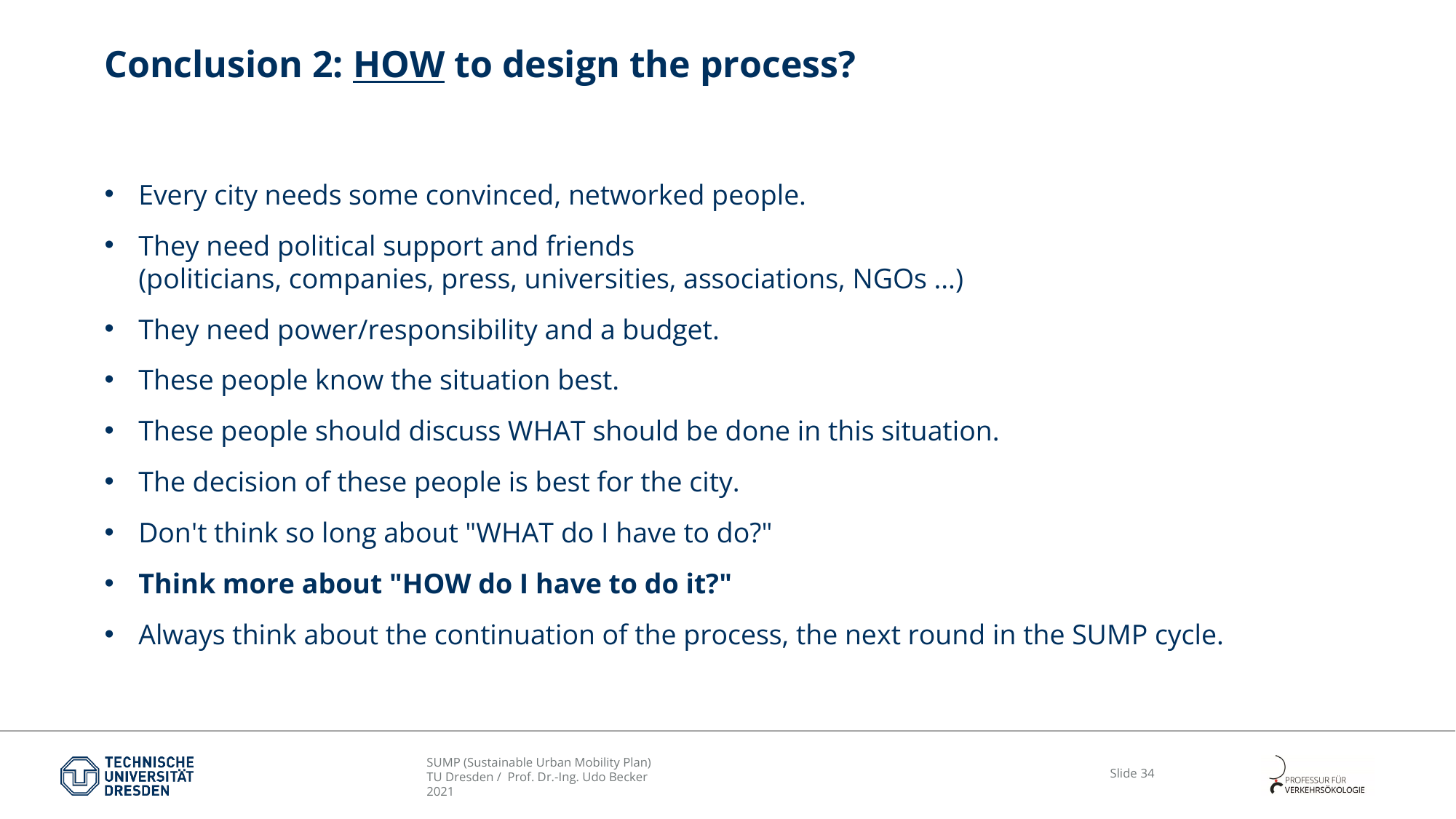

# Conclusion 2: HOW to design the process?
Every city needs some convinced, networked people.
They need political support and friends
(politicians, companies, press, universities, associations, NGOs ...)
They need power/responsibility and a budget.
These people know the situation best.
These people should discuss WHAT should be done in this situation.
The decision of these people is best for the city.
Don't think so long about "WHAT do I have to do?"
Think more about "HOW do I have to do it?"
Always think about the continuation of the process, the next round in the SUMP cycle.